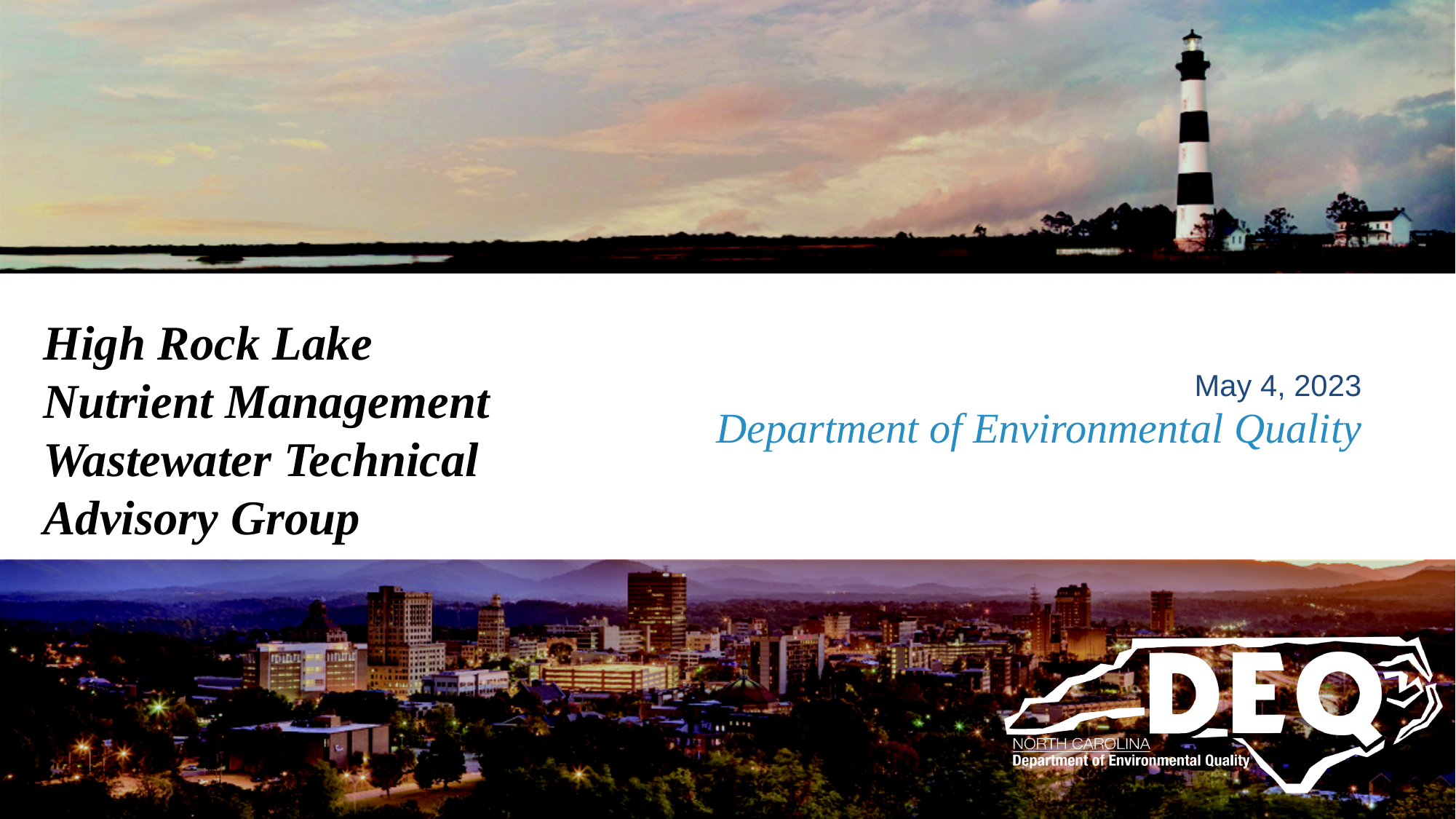

High Rock Lake
Nutrient Management
Wastewater Technical
Advisory Group
May 4, 2023
# Department of Environmental Quality